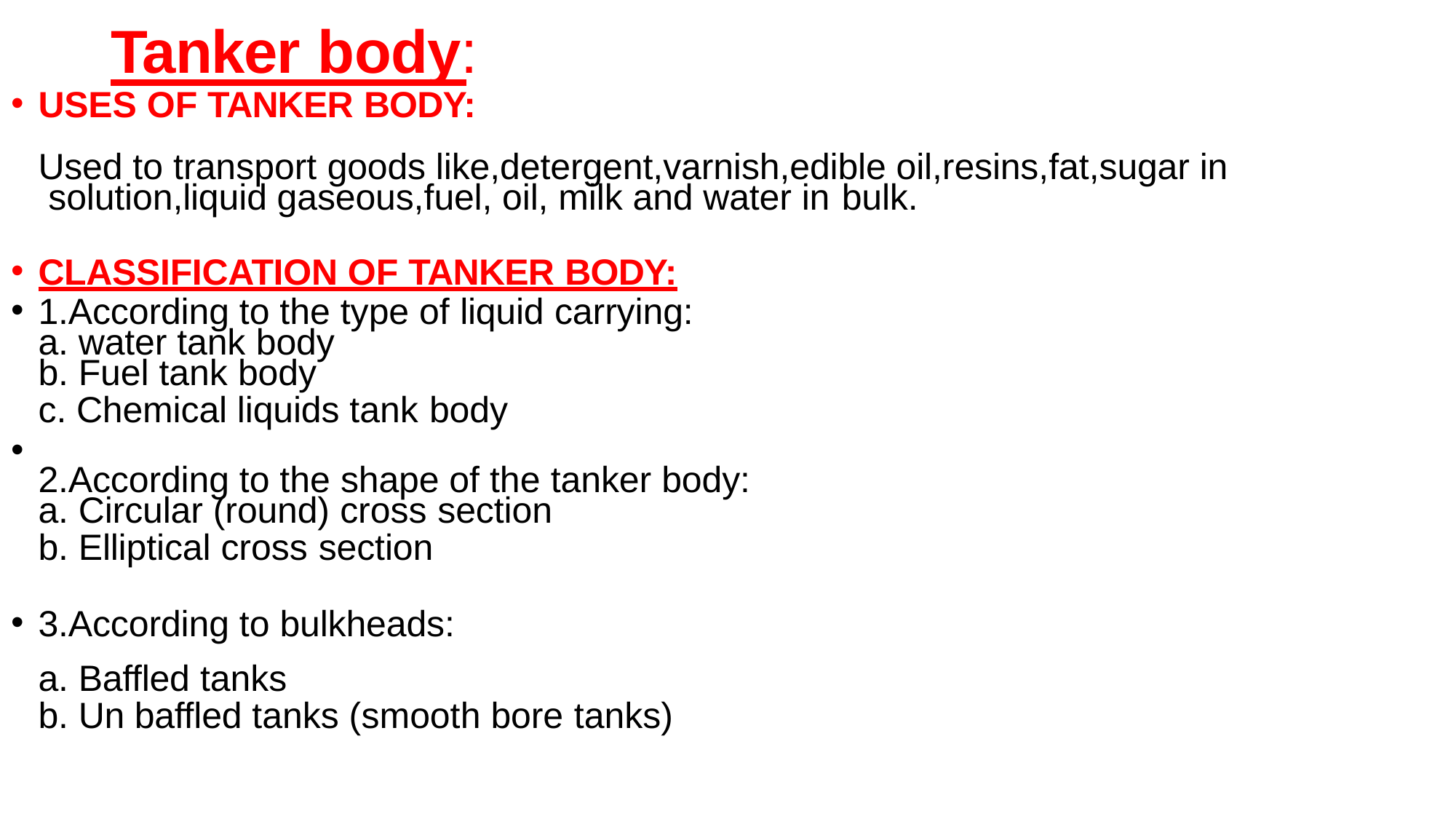

# Tanker body:
USES OF TANKER BODY:
Used to transport goods like,detergent,varnish,edible oil,resins,fat,sugar in  solution,liquid gaseous,fuel, oil, milk and water in bulk.
CLASSIFICATION OF TANKER BODY:
1.According to the type of liquid carrying:
water tank body
Fuel tank body
Chemical liquids tank body
•
2.According to the shape of the tanker body:
Circular (round) cross section
Elliptical cross section
3.According to bulkheads:
Baffled tanks
Un baffled tanks (smooth bore tanks)